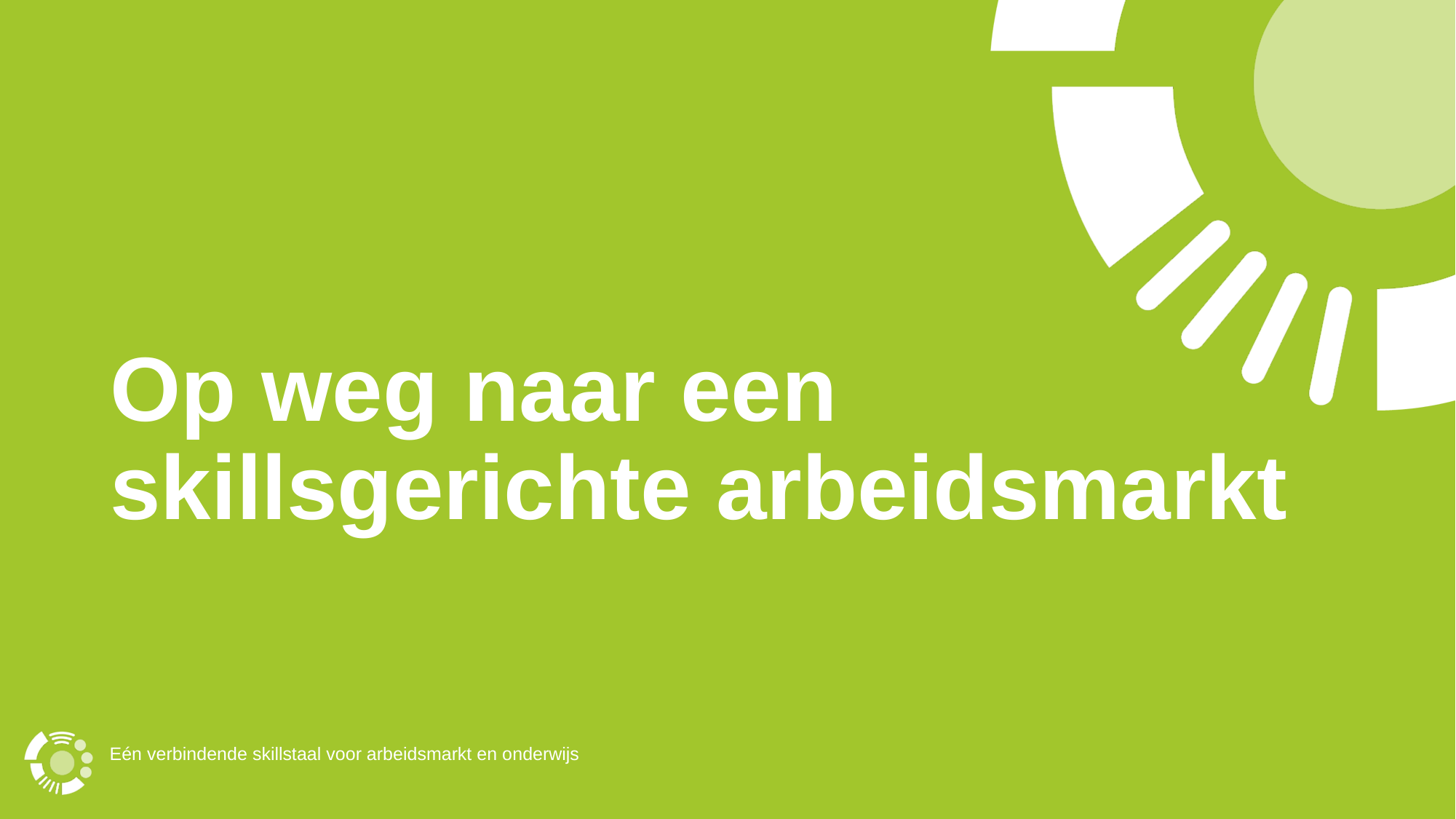

# Op weg naar een skillsgerichte arbeidsmarkt
Eén verbindende skillstaal voor arbeidsmarkt en onderwijs